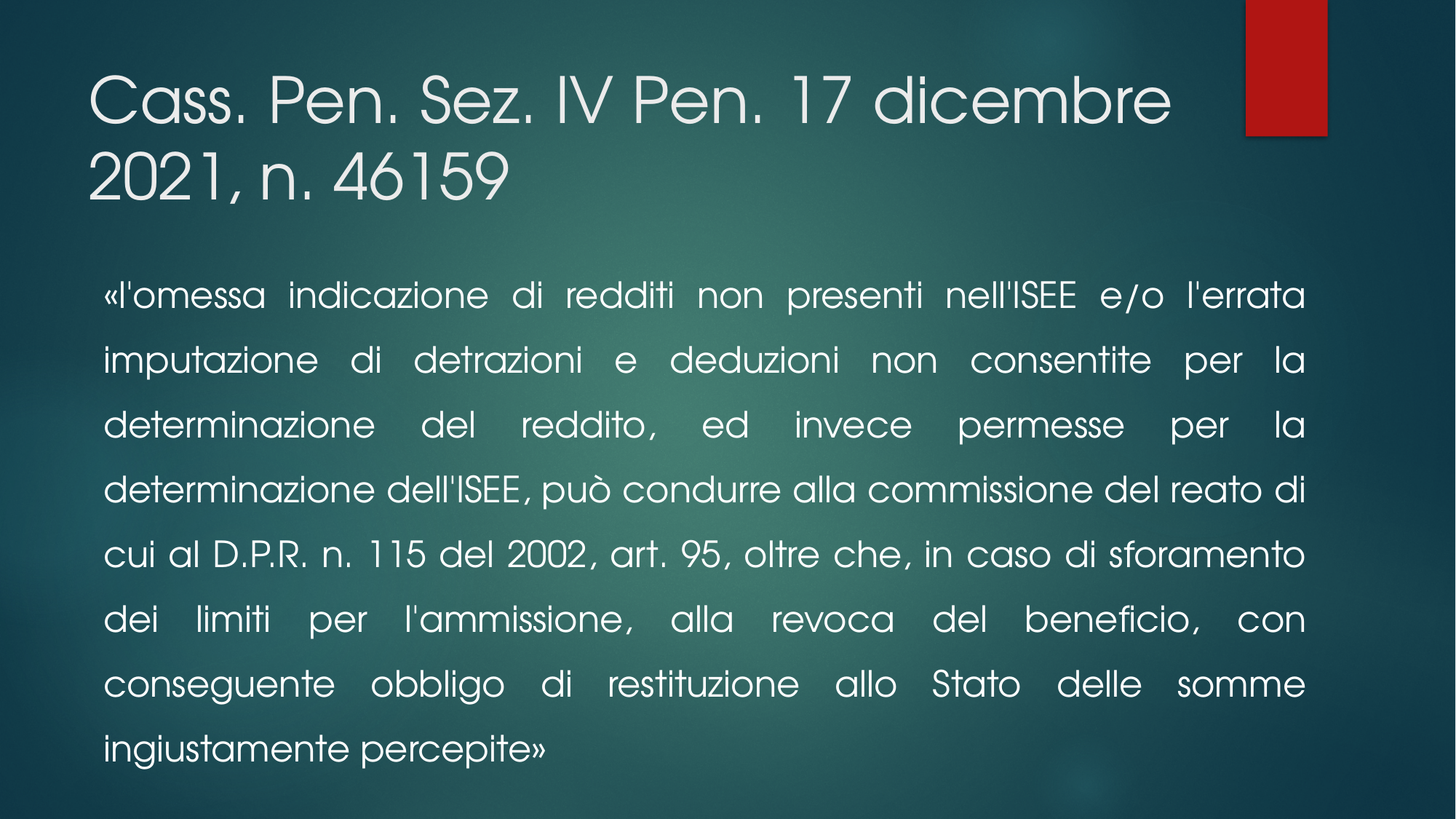

# Cass. Pen. Sez. IV Pen. 17 dicembre 2021, n. 46159
«l'omessa indicazione di redditi non presenti nell'ISEE e/o l'errata imputazione di detrazioni e deduzioni non consentite per la determinazione del reddito, ed invece permesse per la determinazione dell'ISEE, può condurre alla commissione del reato di cui al D.P.R. n. 115 del 2002, art. 95, oltre che, in caso di sforamento dei limiti per l'ammissione, alla revoca del beneficio, con conseguente obbligo di restituzione allo Stato delle somme ingiustamente percepite»